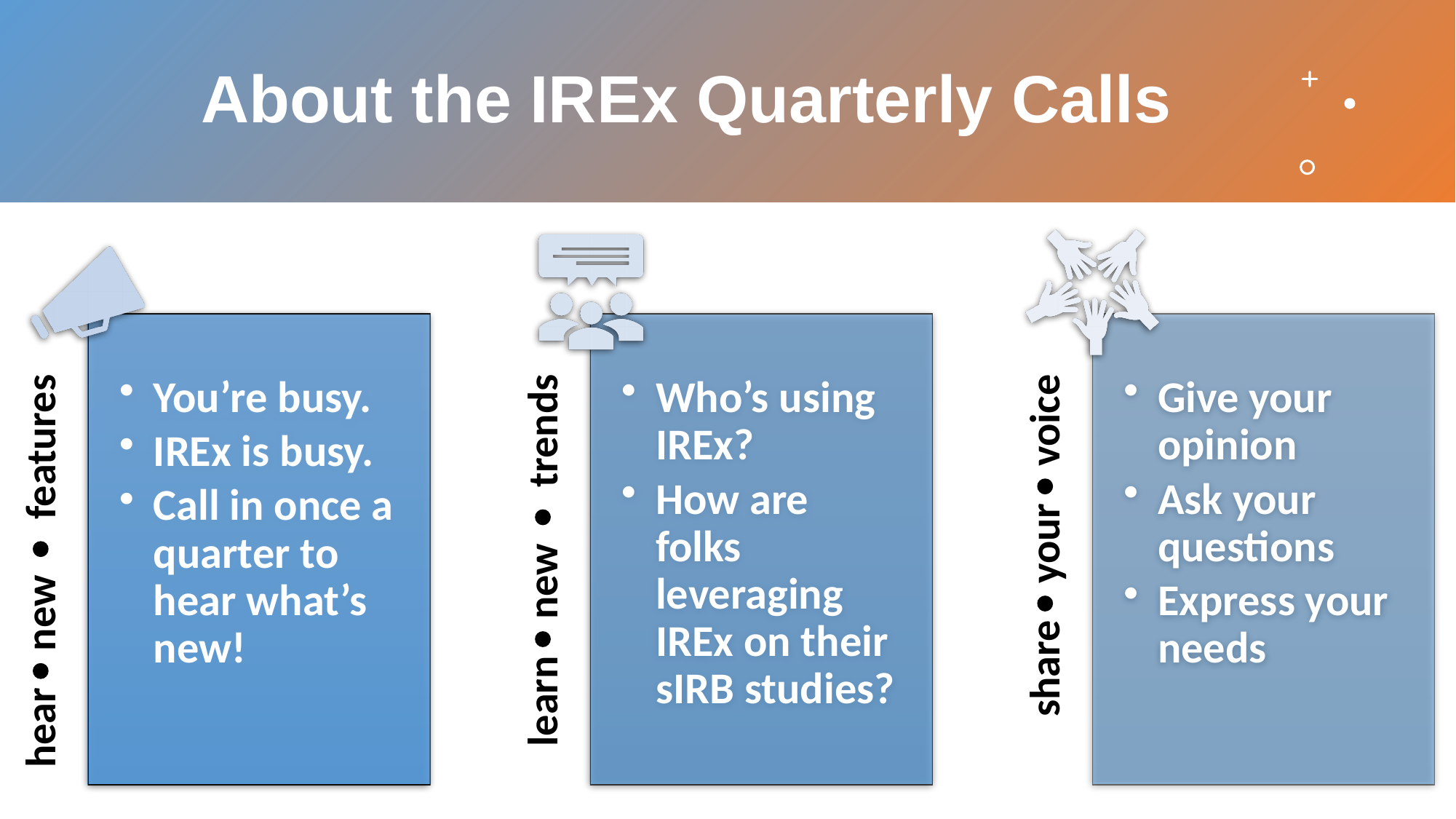

# About the IREx Quarterly Calls

hear • new  •  features
You’re busy.
IREx is busy.
Call in once a quarter to hear what’s new!
learn • new  •  trends
Who’s using IREx?
How are folks leveraging IREx on their sIRB studies?
 share • your • voice
Give your opinion
Ask your questions
Express your needs